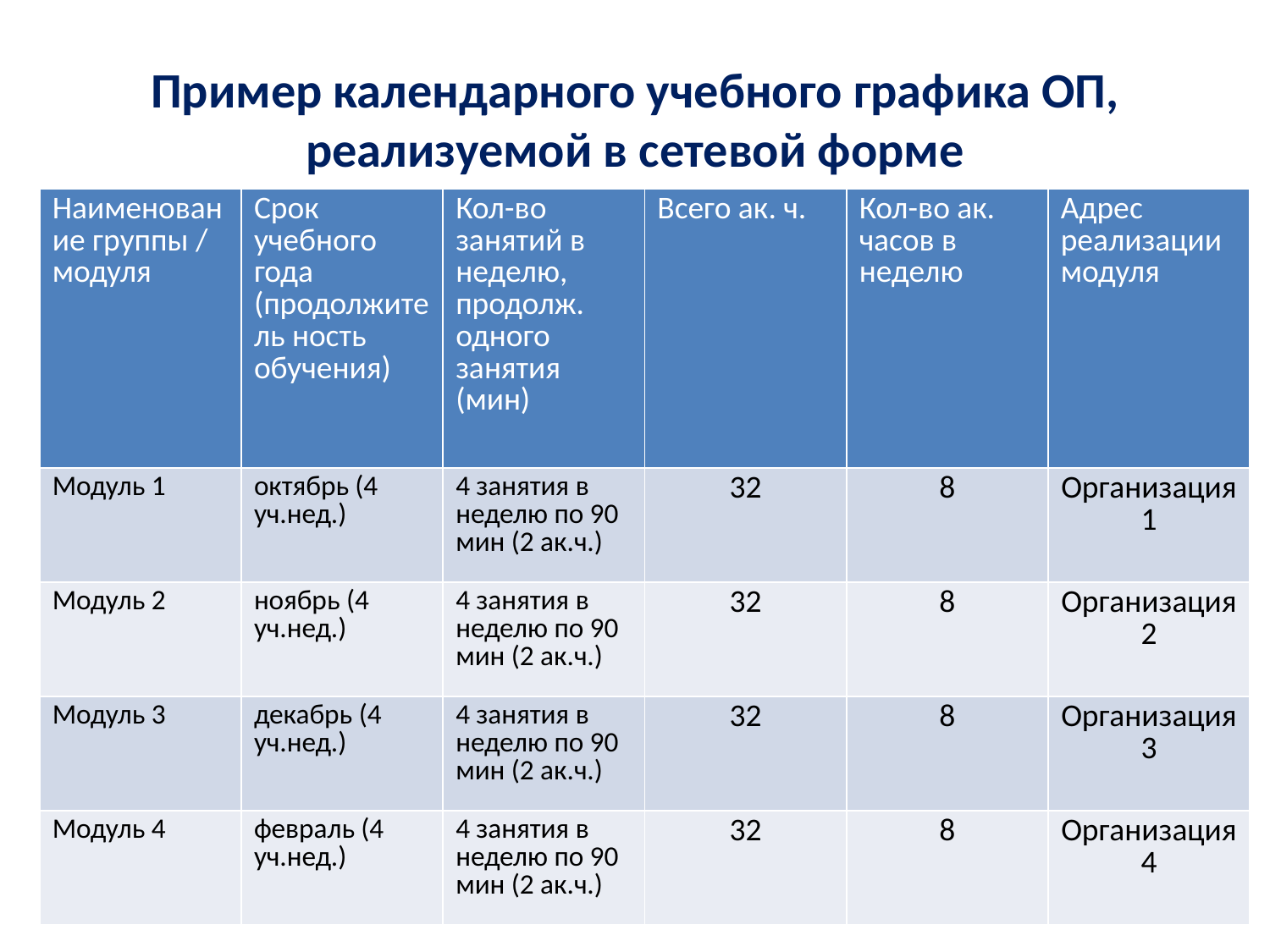

# Пример календарного учебного графика ОП, реализуемой в сетевой форме
| Наименование группы / модуля | Срок учебного года (продолжитель ность обучения) | Кол-во занятий в неделю, продолж. одного занятия (мин) | Всего ак. ч. | Кол-во ак. часов в неделю | Адрес реализации модуля |
| --- | --- | --- | --- | --- | --- |
| Модуль 1 | октябрь (4 уч.нед.) | 4 занятия в неделю по 90 мин (2 ак.ч.) | 32 | 8 | Организация 1 |
| Модуль 2 | ноябрь (4 уч.нед.) | 4 занятия в неделю по 90 мин (2 ак.ч.) | 32 | 8 | Организация 2 |
| Модуль 3 | декабрь (4 уч.нед.) | 4 занятия в неделю по 90 мин (2 ак.ч.) | 32 | 8 | Организация 3 |
| Модуль 4 | февраль (4 уч.нед.) | 4 занятия в неделю по 90 мин (2 ак.ч.) | 32 | 8 | Организация 4 |